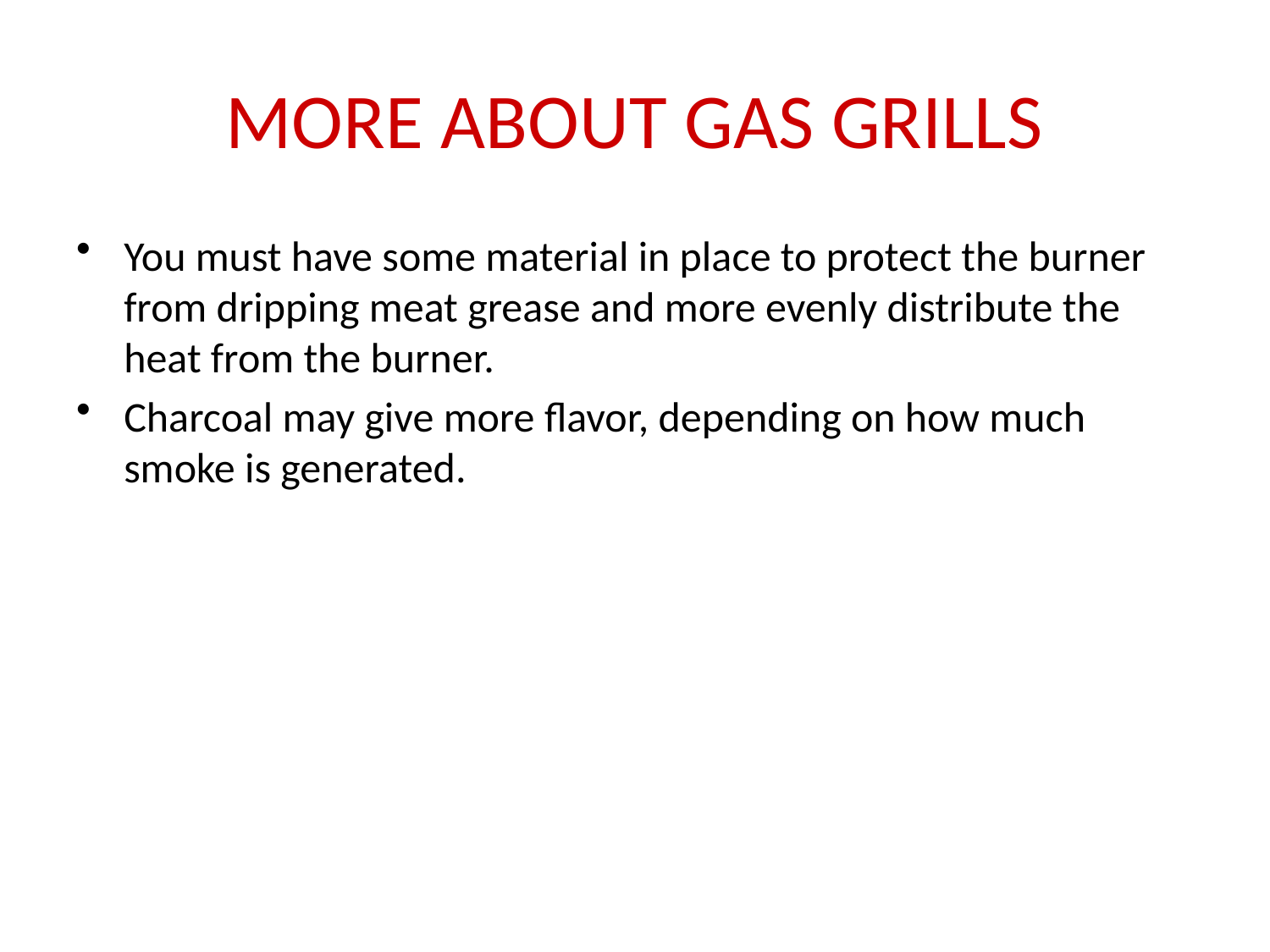

# MORE ABOUT GAS GRILLS
You must have some material in place to protect the burner from dripping meat grease and more evenly distribute the heat from the burner.
Charcoal may give more flavor, depending on how much smoke is generated.